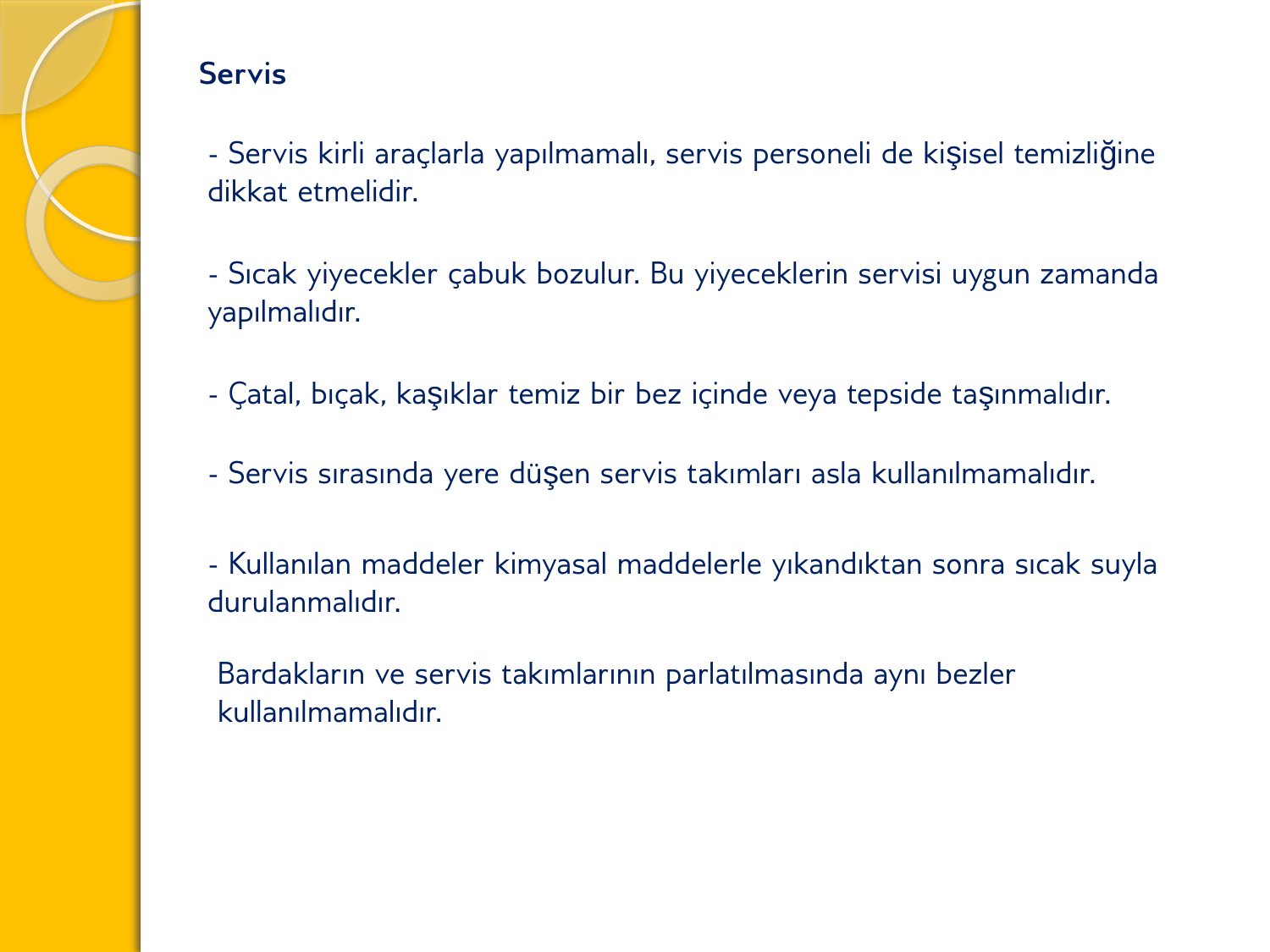

Servis
- Servis kirli araçlarla yapılmamalı, servis personeli de kişisel temizliğine dikkat etmelidir.
- Sıcak yiyecekler çabuk bozulur. Bu yiyeceklerin servisi uygun zamanda yapılmalıdır.
- Çatal, bıçak, kaşıklar temiz bir bez içinde veya tepside taşınmalıdır.
- Servis sırasında yere düşen servis takımları asla kullanılmamalıdır.
- Kullanılan maddeler kimyasal maddelerle yıkandıktan sonra sıcak suyla durulanmalıdır.
Bardakların ve servis takımlarının parlatılmasında aynı bezler kullanılmamalıdır.